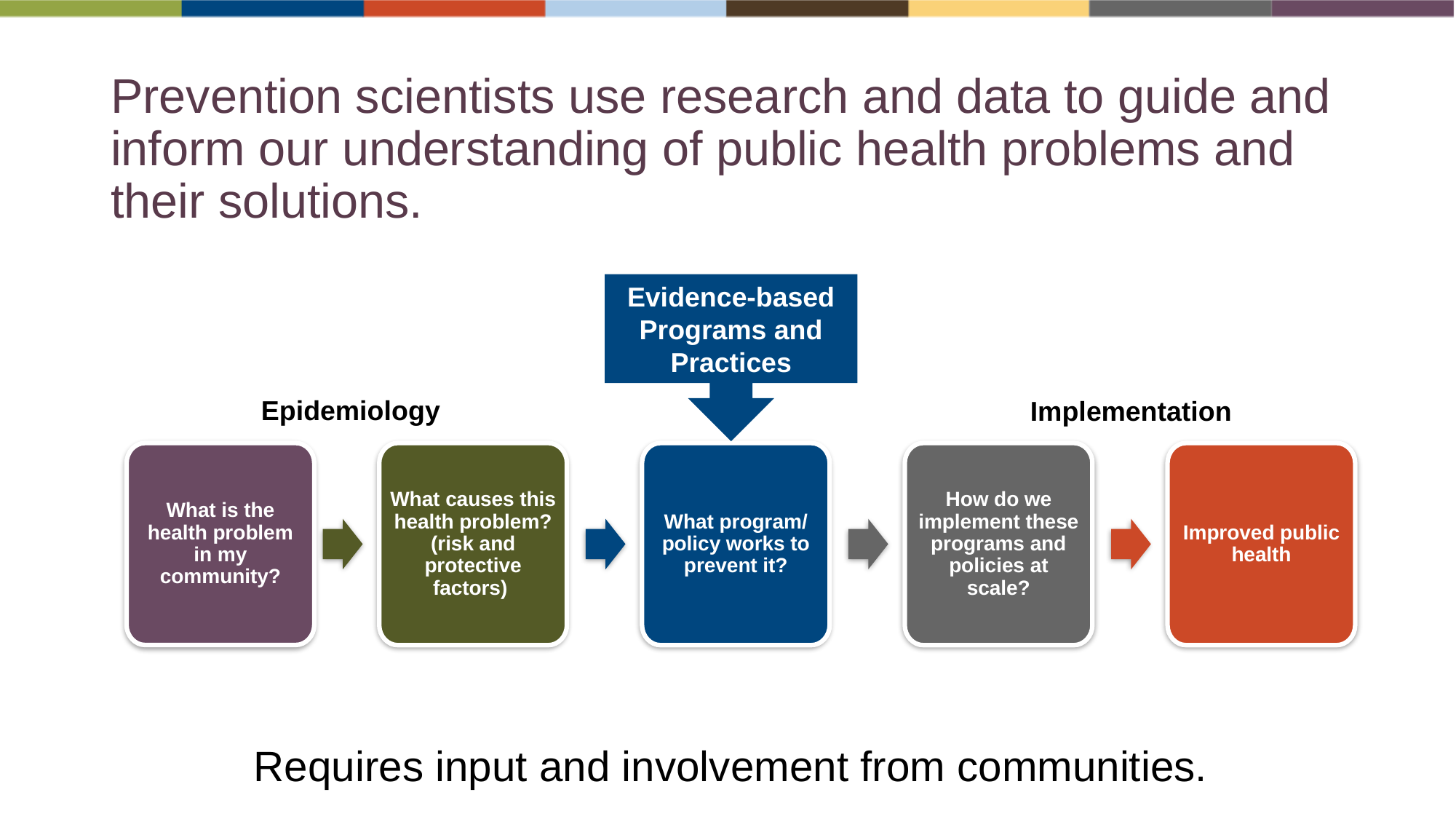

# Prevention scientists use research and data to guide and inform our understanding of public health problems and their solutions.

Requires input and involvement from communities.
Evidence-based Programs and Practices
Epidemiology
Implementation
What is the health problem in my community?
What causes this health problem? (risk and protective factors)
What program/ policy works to prevent it?
How do we implement these programs and policies at scale?
Improved public health